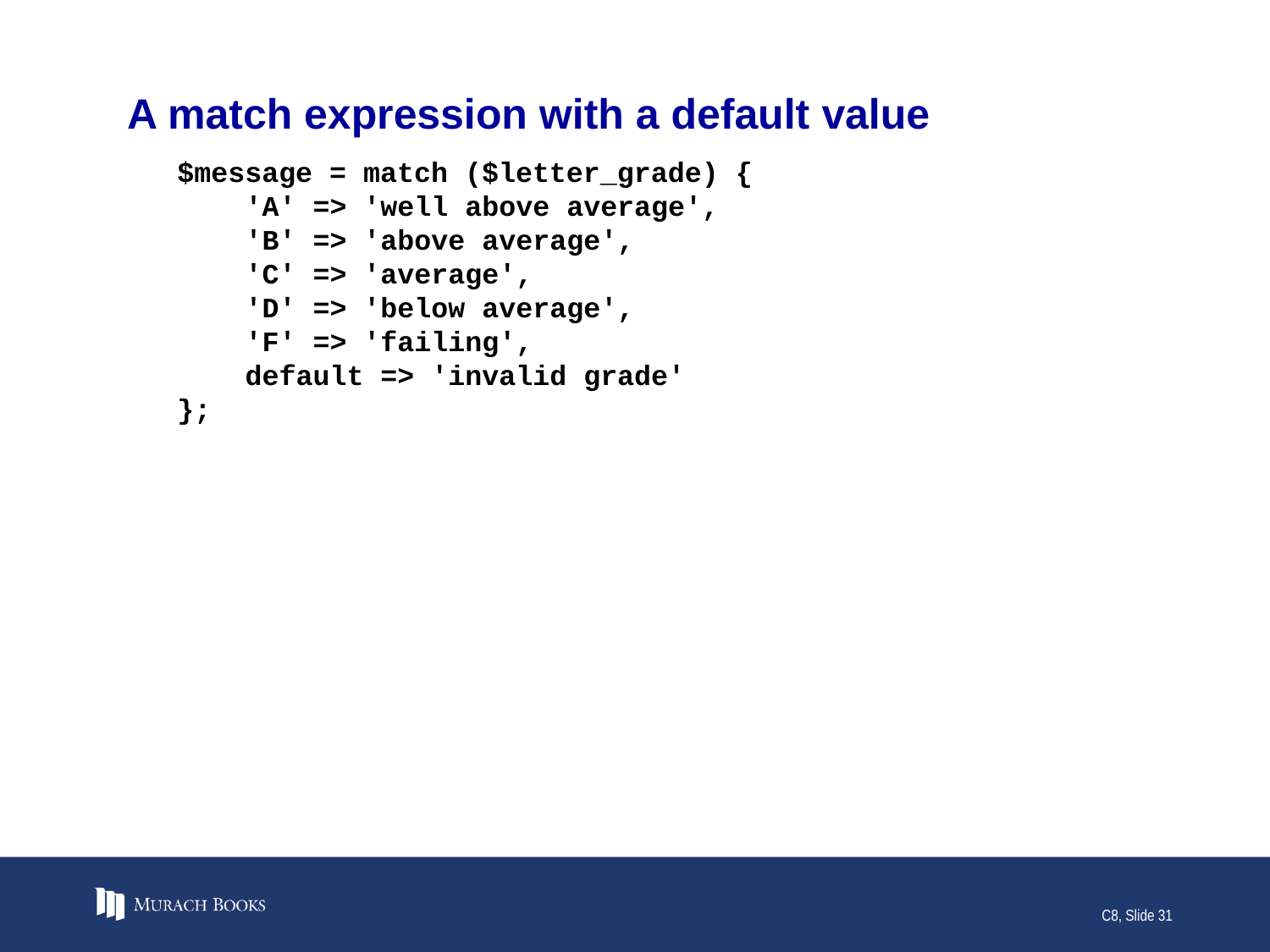

# A match expression with a default value
$message = match ($letter_grade) {
    'A' => 'well above average',
    'B' => 'above average',
    'C' => 'average',
    'D' => 'below average',
    'F' => 'failing',
    default => 'invalid grade'
};

C8, Slide 31